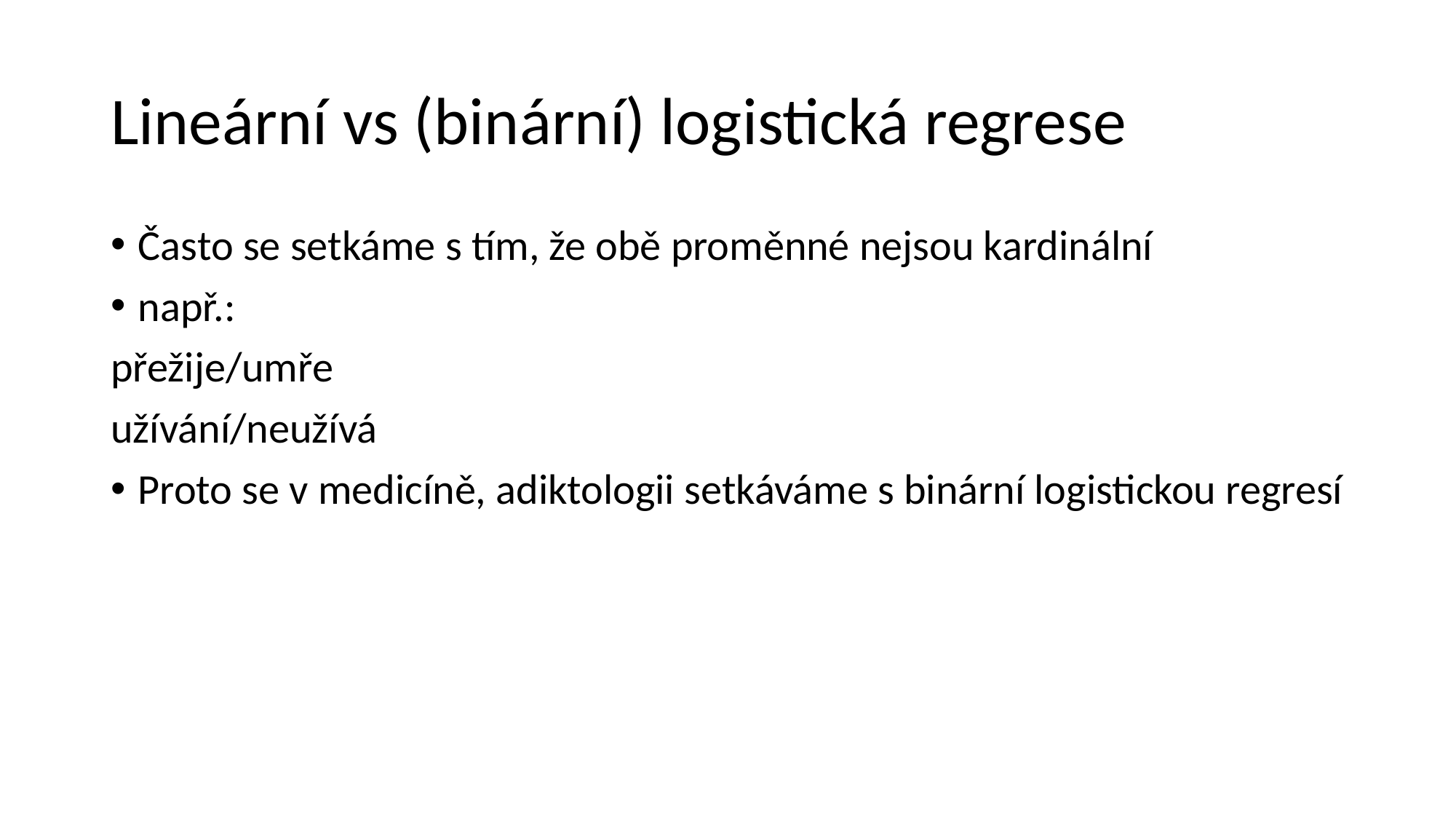

# Lineární vs (binární) logistická regrese
Často se setkáme s tím, že obě proměnné nejsou kardinální
např.:
přežije/umře
užívání/neužívá
Proto se v medicíně, adiktologii setkáváme s binární logistickou regresí